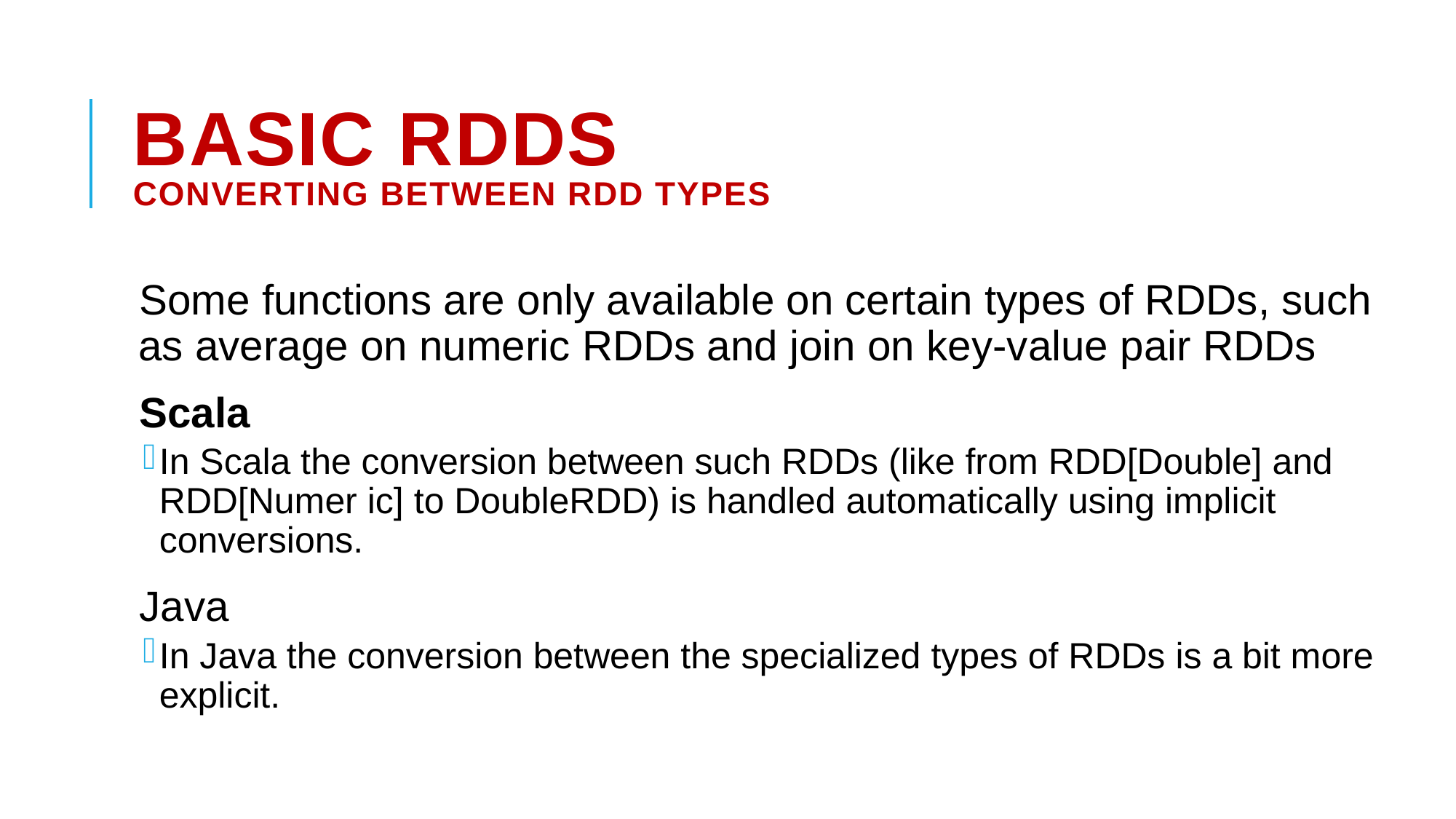

# Basic RDDs Converting Between RDD Types
Some functions are only available on certain types of RDDs, such as average on numeric RDDs and join on key-value pair RDDs
Scala
In Scala the conversion between such RDDs (like from RDD[Double] and RDD[Numer ic] to DoubleRDD) is handled automatically using implicit conversions.
Java
In Java the conversion between the specialized types of RDDs is a bit more explicit.